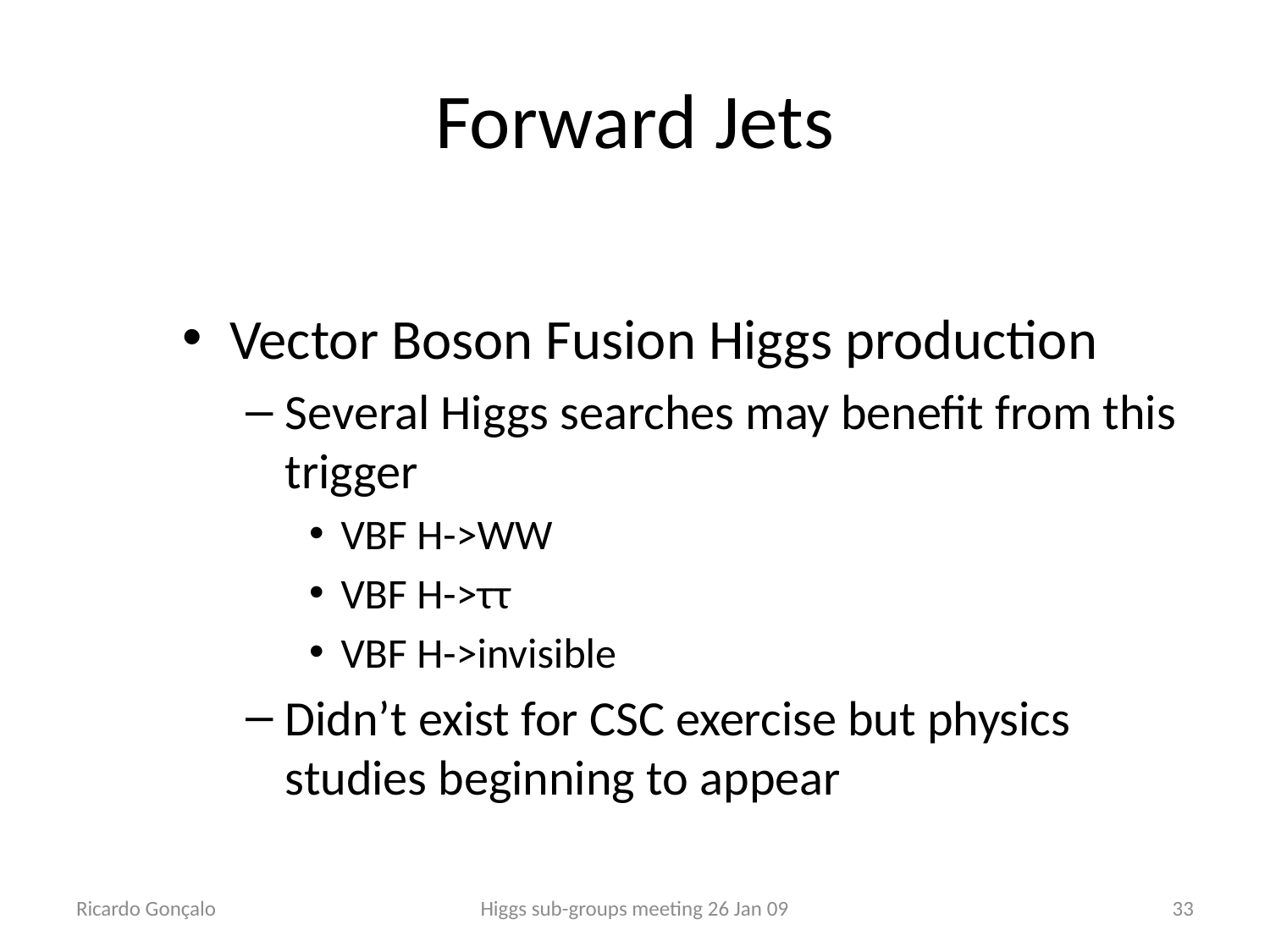

# Forward Jets
Vector Boson Fusion Higgs production
Several Higgs searches may benefit from this trigger
VBF H->WW
VBF H->ττ
VBF H->invisible
Didn’t exist for CSC exercise but physics studies beginning to appear
Ricardo Gonçalo
Higgs sub-groups meeting 26 Jan 09
33